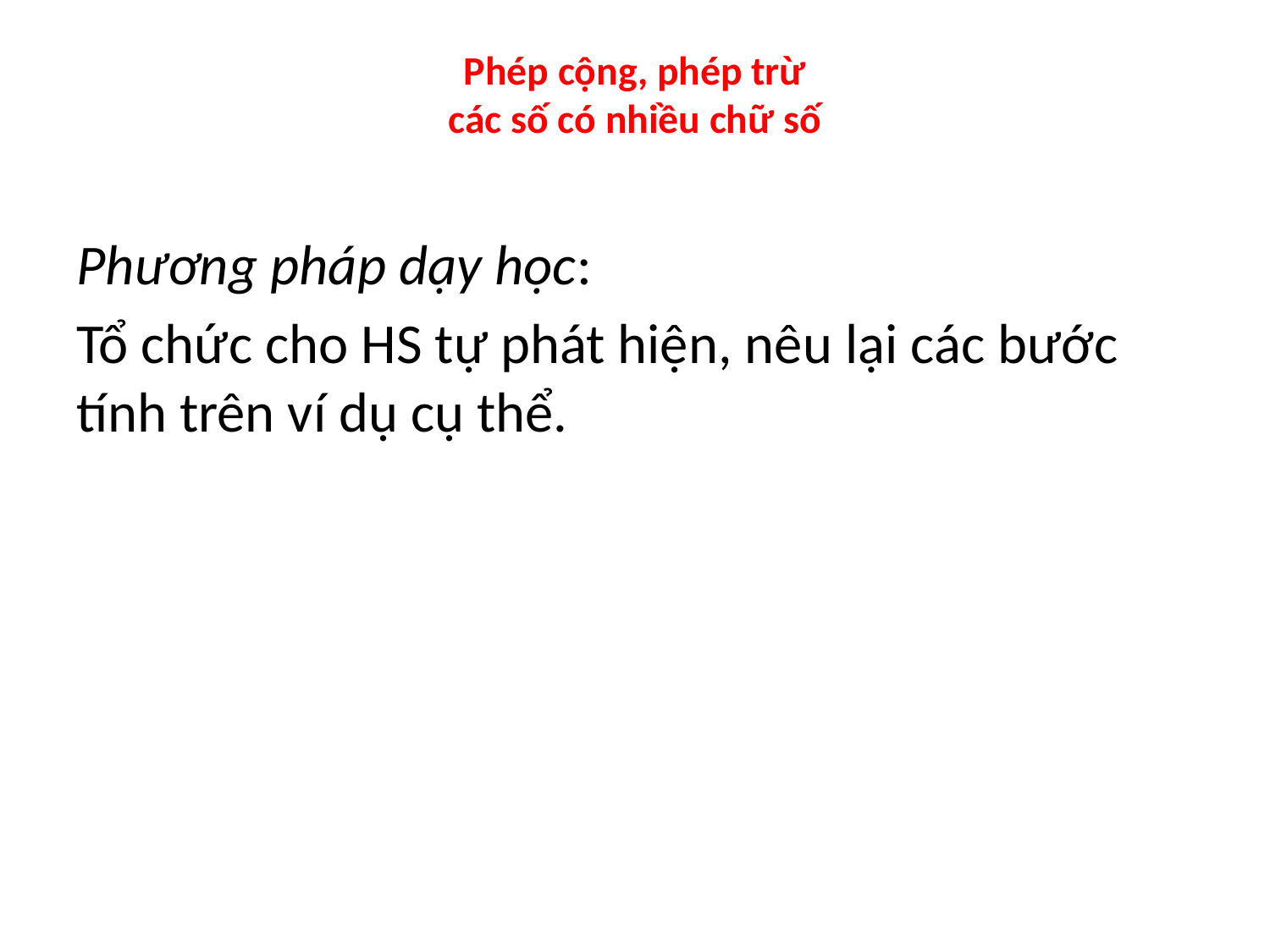

# Phép cộng, phép trừ các số có nhiều chữ số
Phương pháp dạy học:
Tổ chức cho HS tự phát hiện, nêu lại các bước tính trên ví dụ cụ thể.